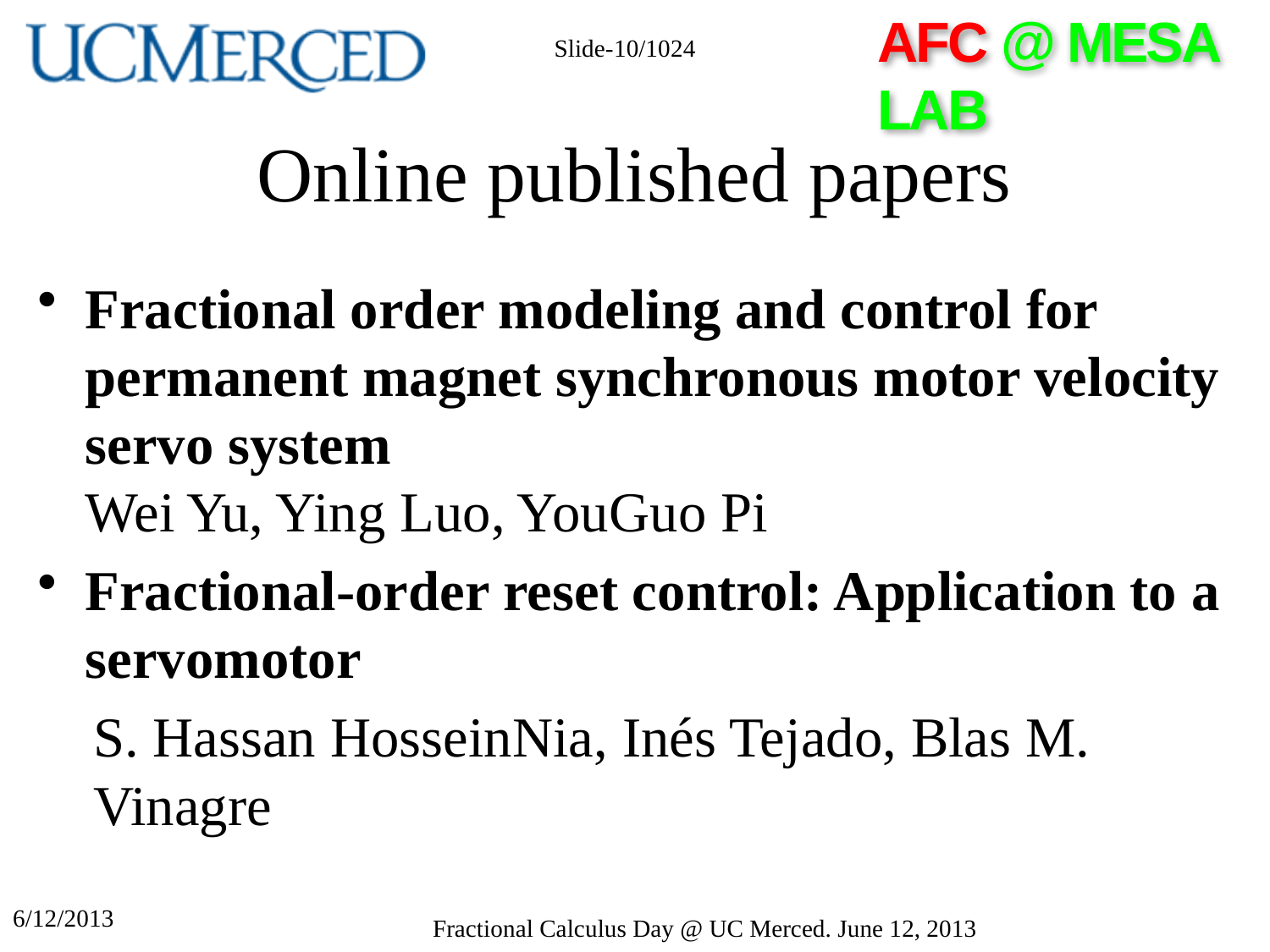

Slide-10/1024
# Online published papers
Fractional order modeling and control for permanent magnet synchronous motor velocity servo system
Wei Yu, Ying Luo, YouGuo Pi
Fractional-order reset control: Application to a servomotor
S. Hassan HosseinNia, Inés Tejado, Blas M. Vinagre
6/12/2013
Fractional Calculus Day @ UC Merced. June 12, 2013